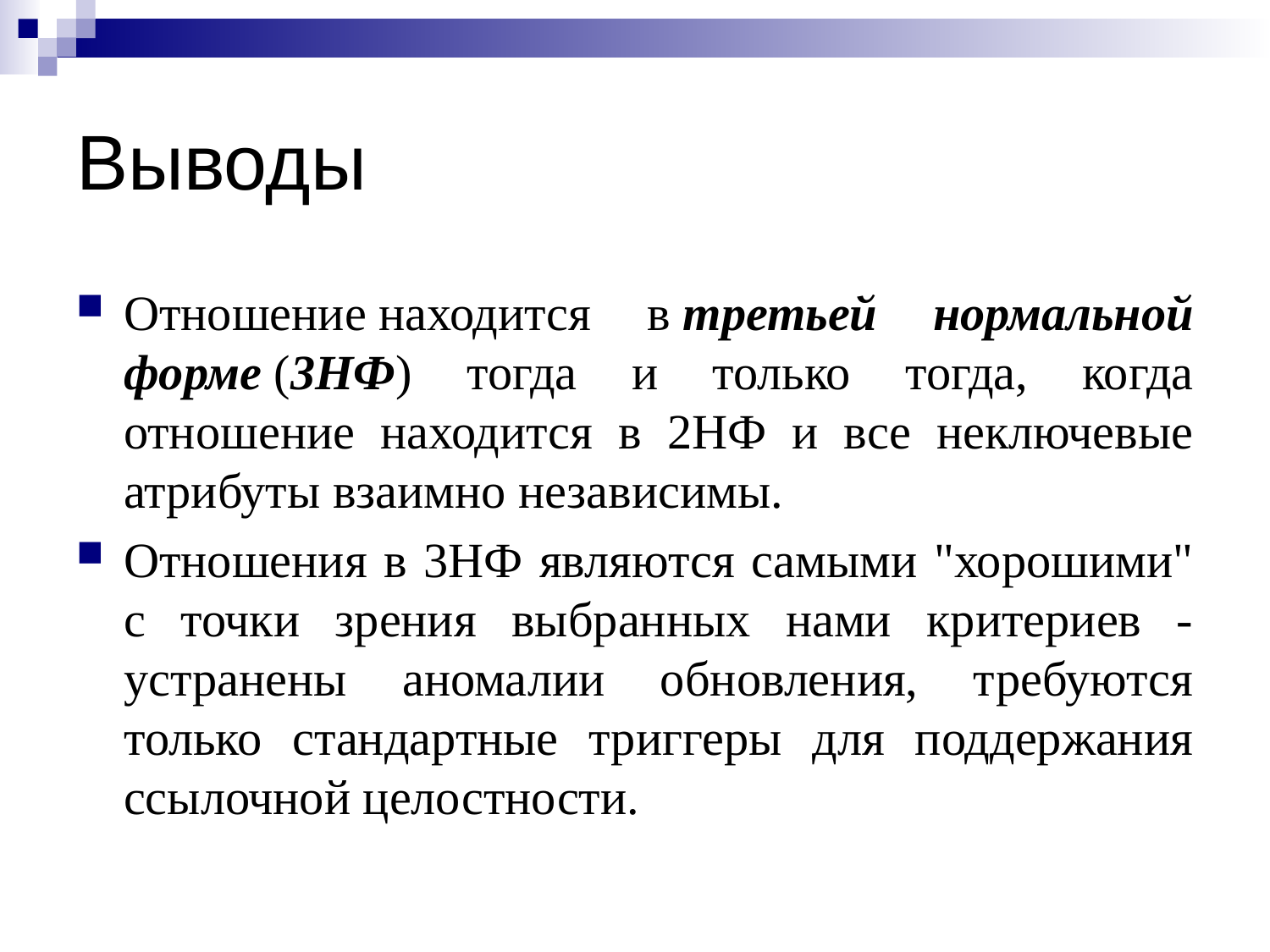

# Выводы
Отношение находится в третьей нормальной форме (3НФ) тогда и только тогда, когда отношение находится в 2НФ и все неключевые атрибуты взаимно независимы.
Отношения в 3НФ являются самыми "хорошими" с точки зрения выбранных нами критериев - устранены аномалии обновления, требуются только стандартные триггеры для поддержания ссылочной целостности.